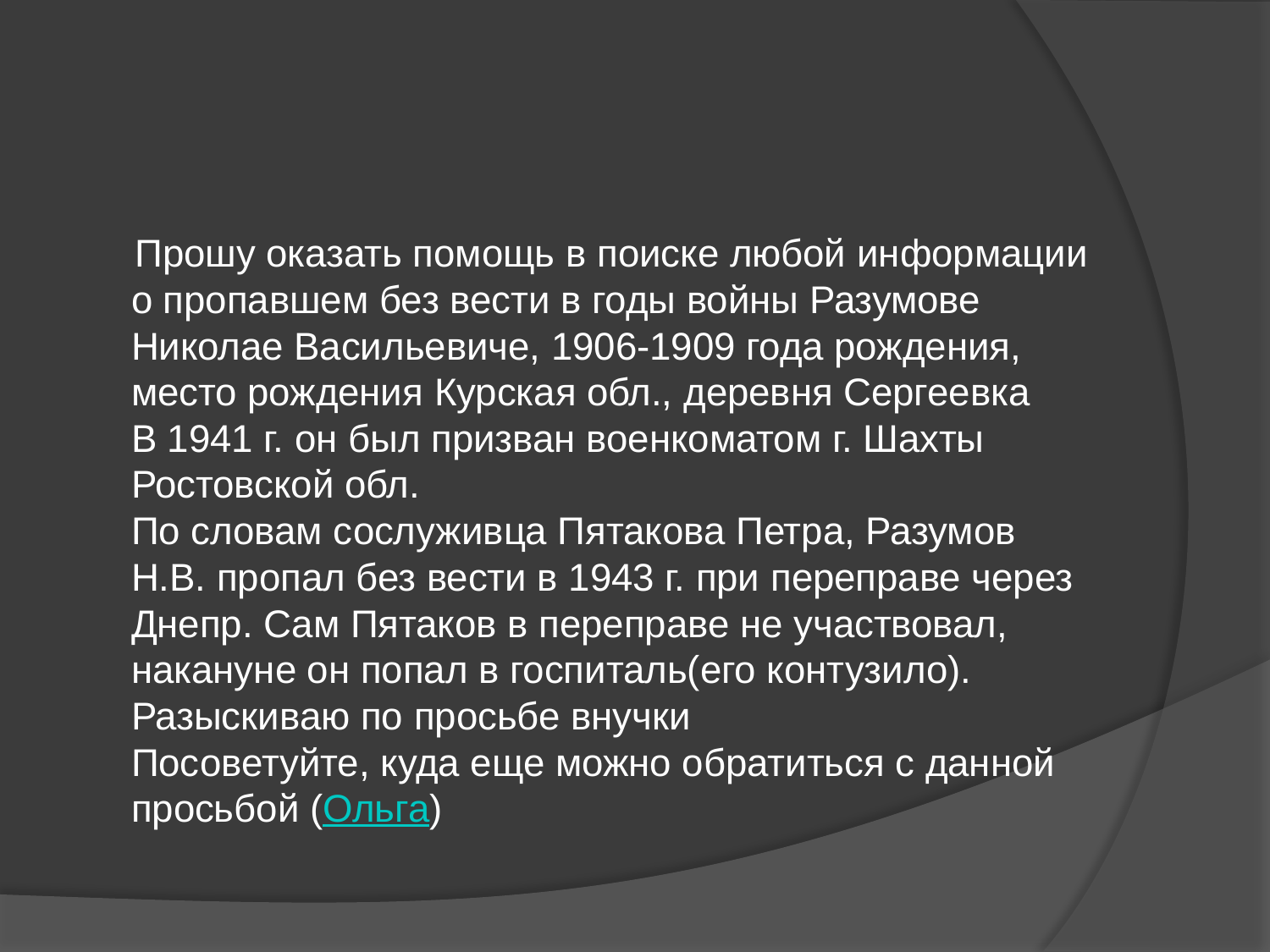

#
     Прошу оказать помощь в поиске любой информации о пропавшем без вести в годы войны Разумове Николае Васильевиче, 1906-1909 года рождения, место рождения Курская обл., деревня Сергеевка
В 1941 г. он был призван военкоматом г. Шахты Ростовской обл.
По словам сослуживца Пятакова Петра, Разумов Н.В. пропал без вести в 1943 г. при переправе через Днепр. Сам Пятаков в переправе не участвовал, накануне он попал в госпиталь(его контузило).
Разыскиваю по просьбе внучки
Посоветуйте, куда еще можно обратиться с данной просьбой (Ольга)